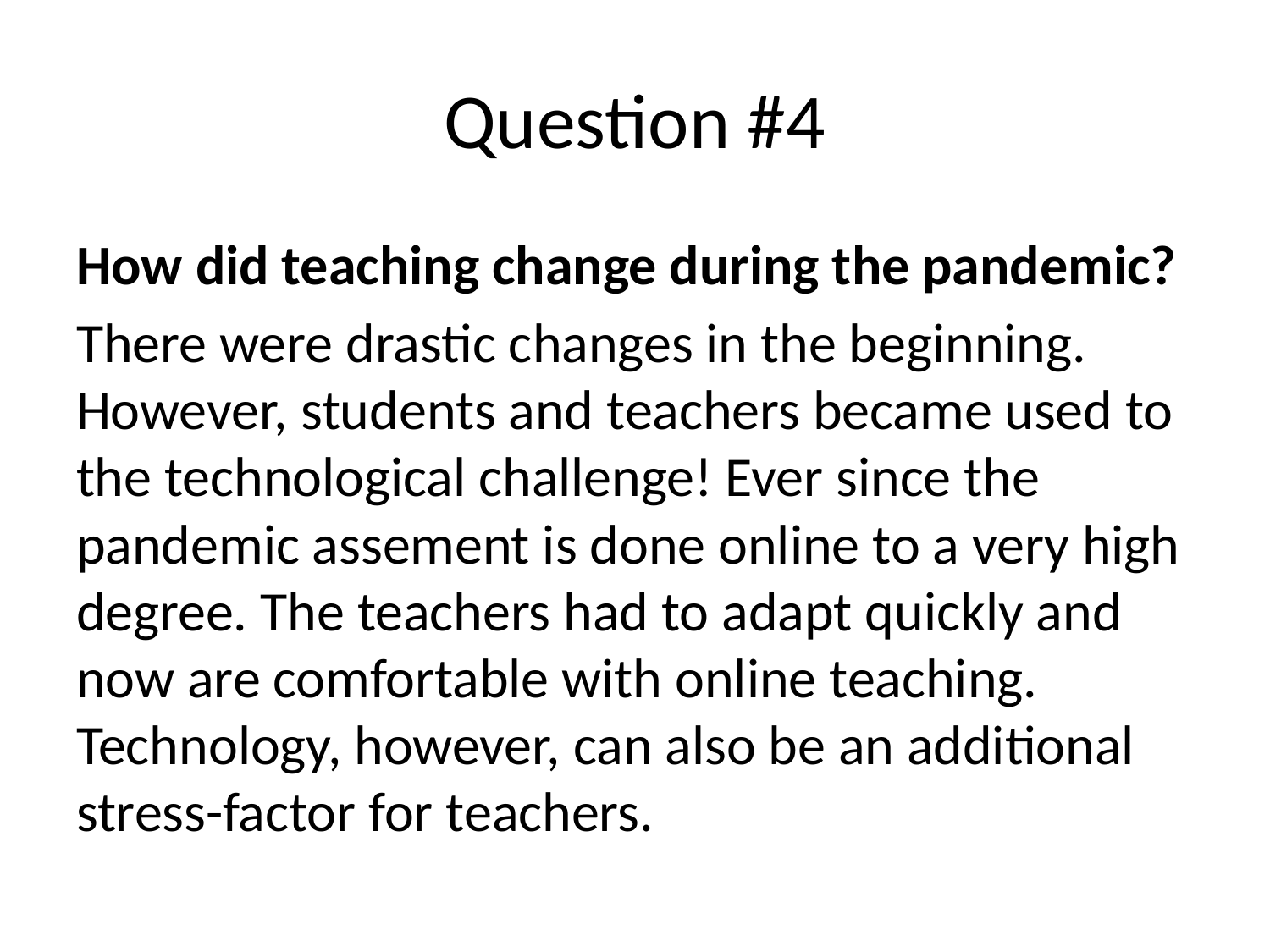

# Question #4
How did teaching change during the pandemic?
There were drastic changes in the beginning. However, students and teachers became used to the technological challenge! Ever since the pandemic assement is done online to a very high degree. The teachers had to adapt quickly and now are comfortable with online teaching. Technology, however, can also be an additional stress-factor for teachers.